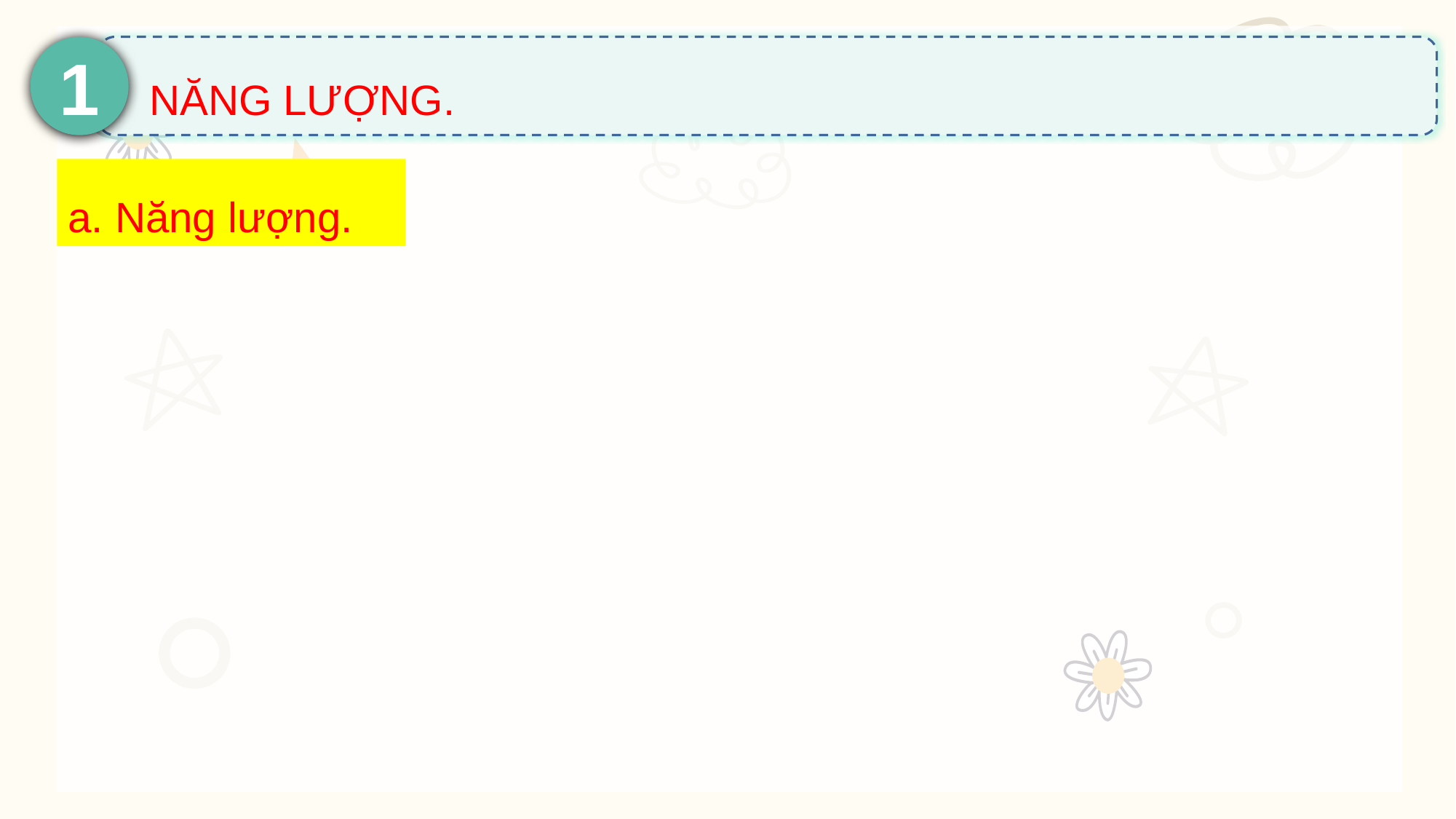

NĂNG LƯỢNG VÀ CÔNG

   NĂNG LƯỢNG.
1
a. Năng lượng.
   định luật BẢO TOÀN NĂNG LƯỢNG.
2
   CÔNG CỦA MỘT LỰC KHÔNG ĐỔI.
3